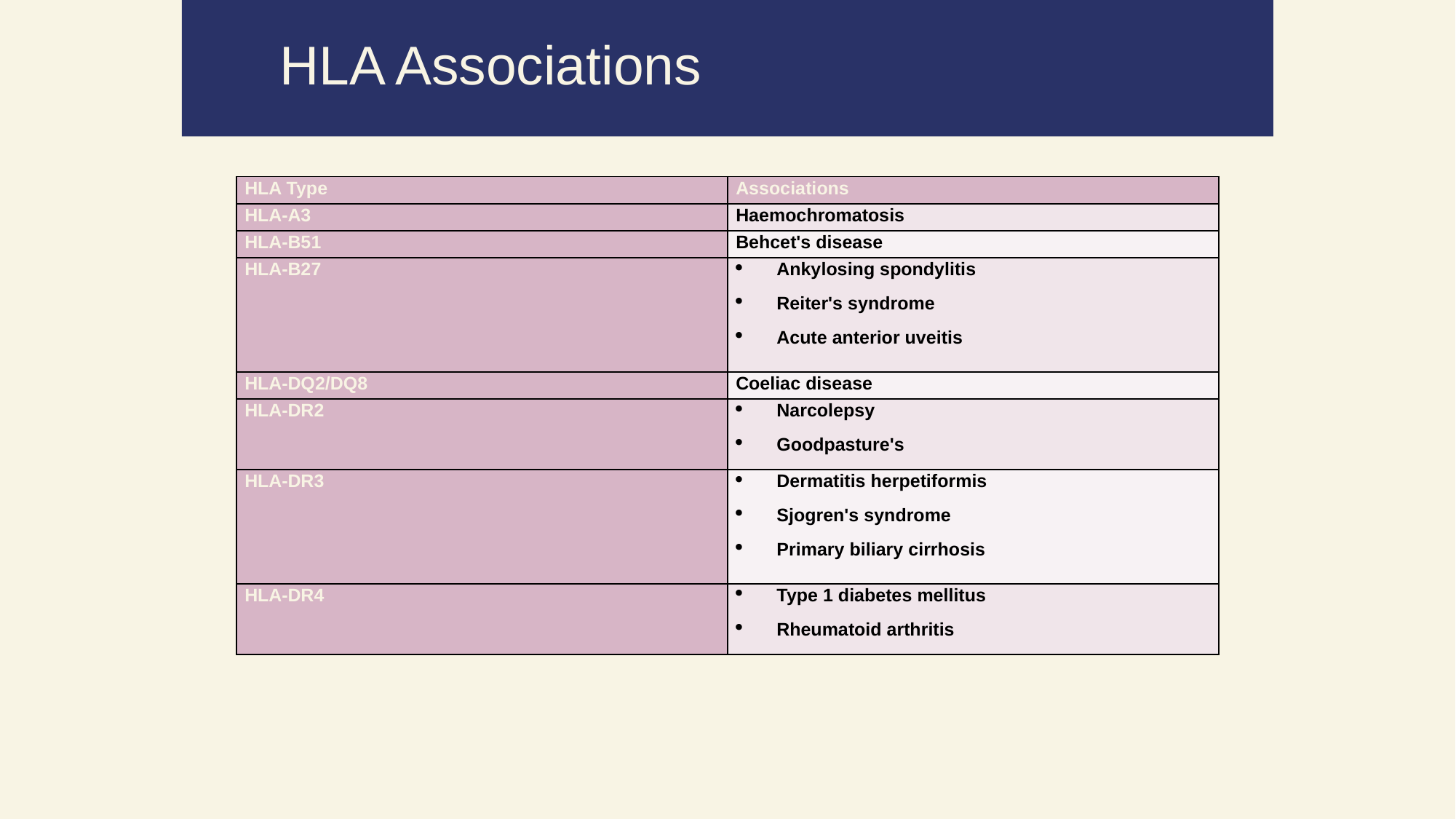

HLA Associations
| HLA Type | Associations |
| --- | --- |
| HLA-A3 | Haemochromatosis |
| HLA-B51 | Behcet's disease |
| HLA-B27 | Ankylosing spondylitis Reiter's syndrome Acute anterior uveitis |
| HLA-DQ2/DQ8 | Coeliac disease |
| HLA-DR2 | Narcolepsy Goodpasture's |
| HLA-DR3 | Dermatitis herpetiformis Sjogren's syndrome Primary biliary cirrhosis |
| HLA-DR4 | Type 1 diabetes mellitus Rheumatoid arthritis |